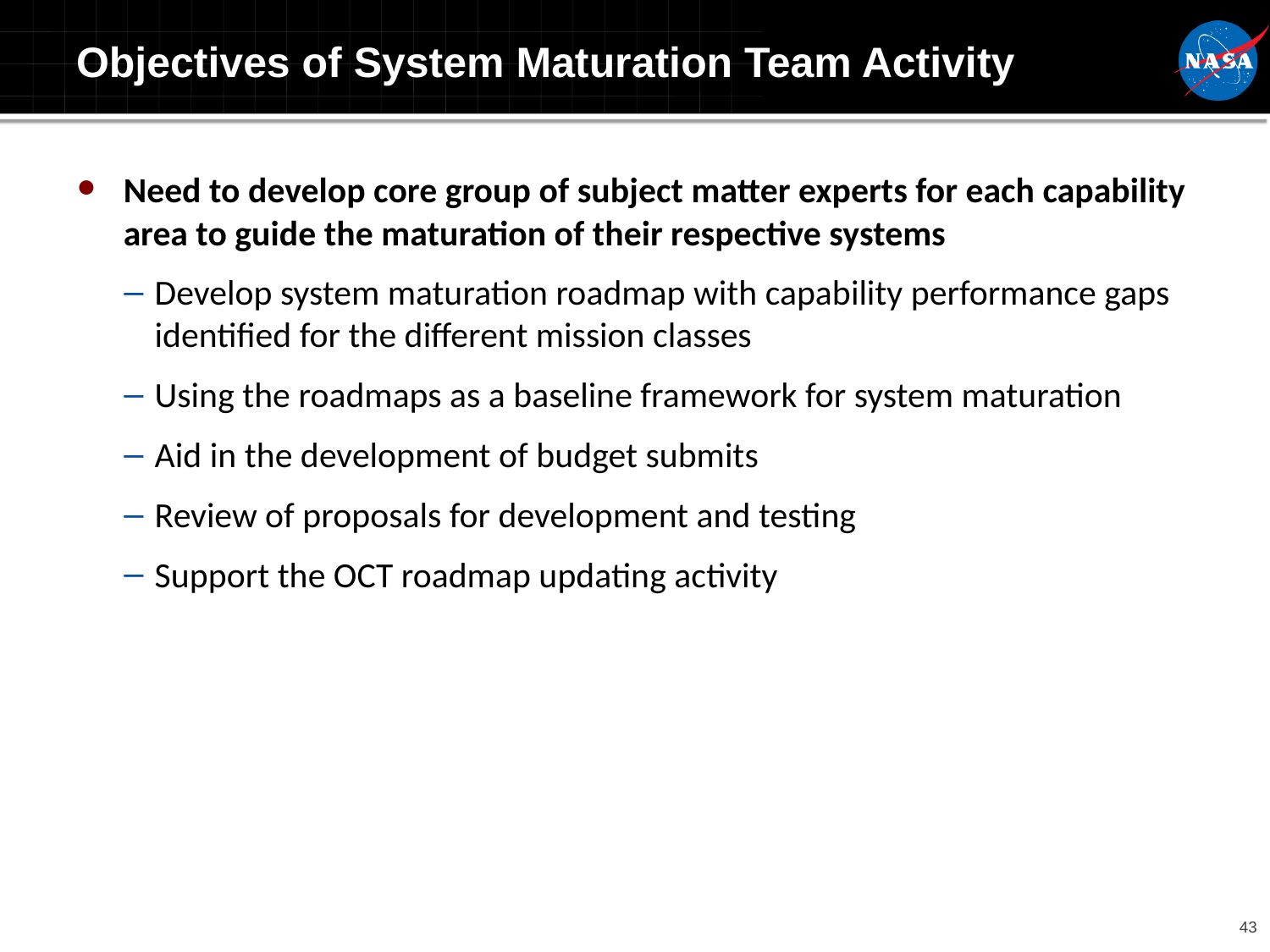

# Objectives of System Maturation Team Activity
Need to develop core group of subject matter experts for each capability area to guide the maturation of their respective systems
Develop system maturation roadmap with capability performance gaps identified for the different mission classes
Using the roadmaps as a baseline framework for system maturation
Aid in the development of budget submits
Review of proposals for development and testing
Support the OCT roadmap updating activity

43